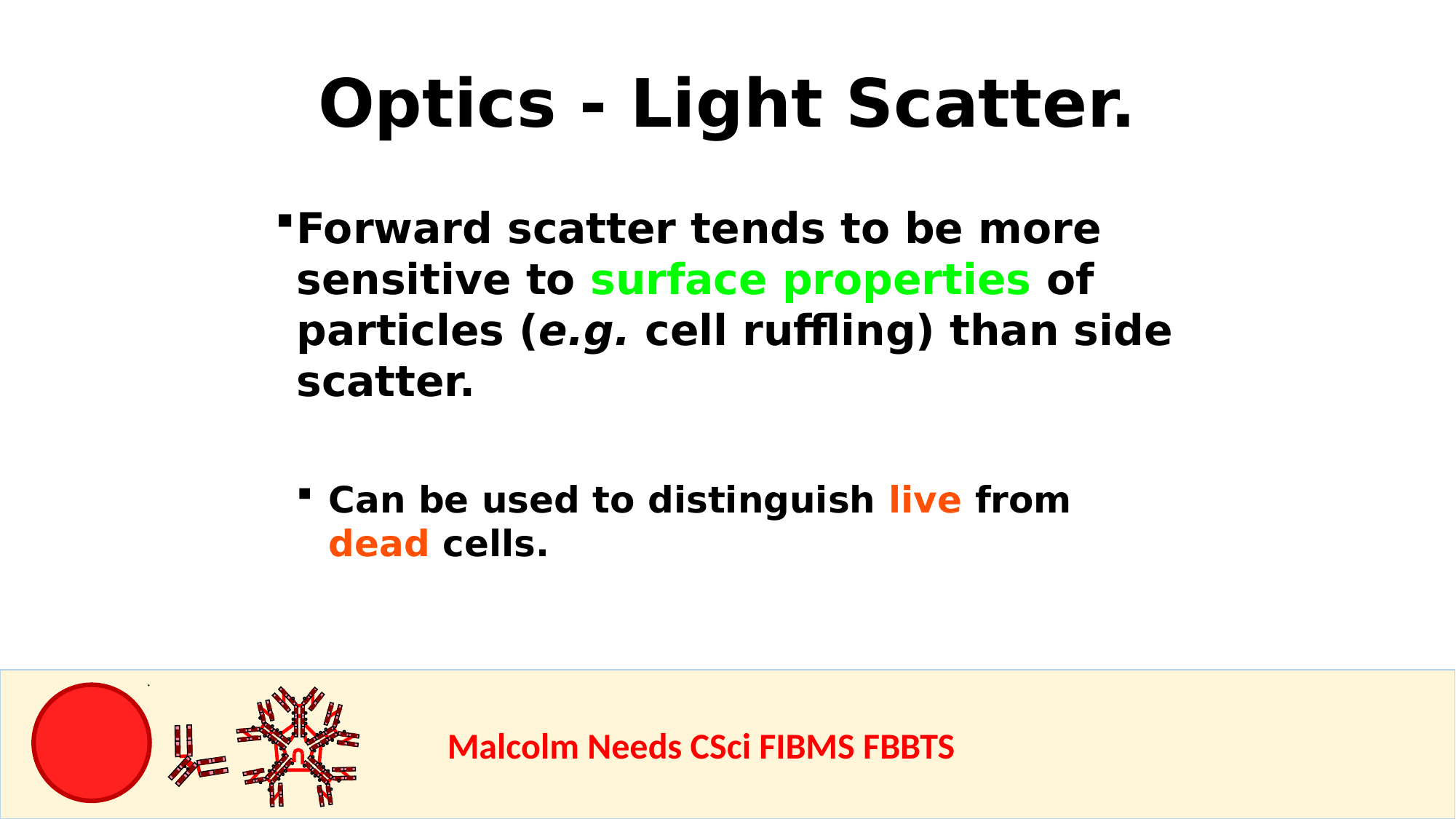

Optics - Light Scatter.
Forward scatter tends to be more sensitive to surface properties of particles (e.g. cell ruffling) than side scatter.

Can be used to distinguish live from dead cells.
				Malcolm Needs CSci FIBMS FBBTS